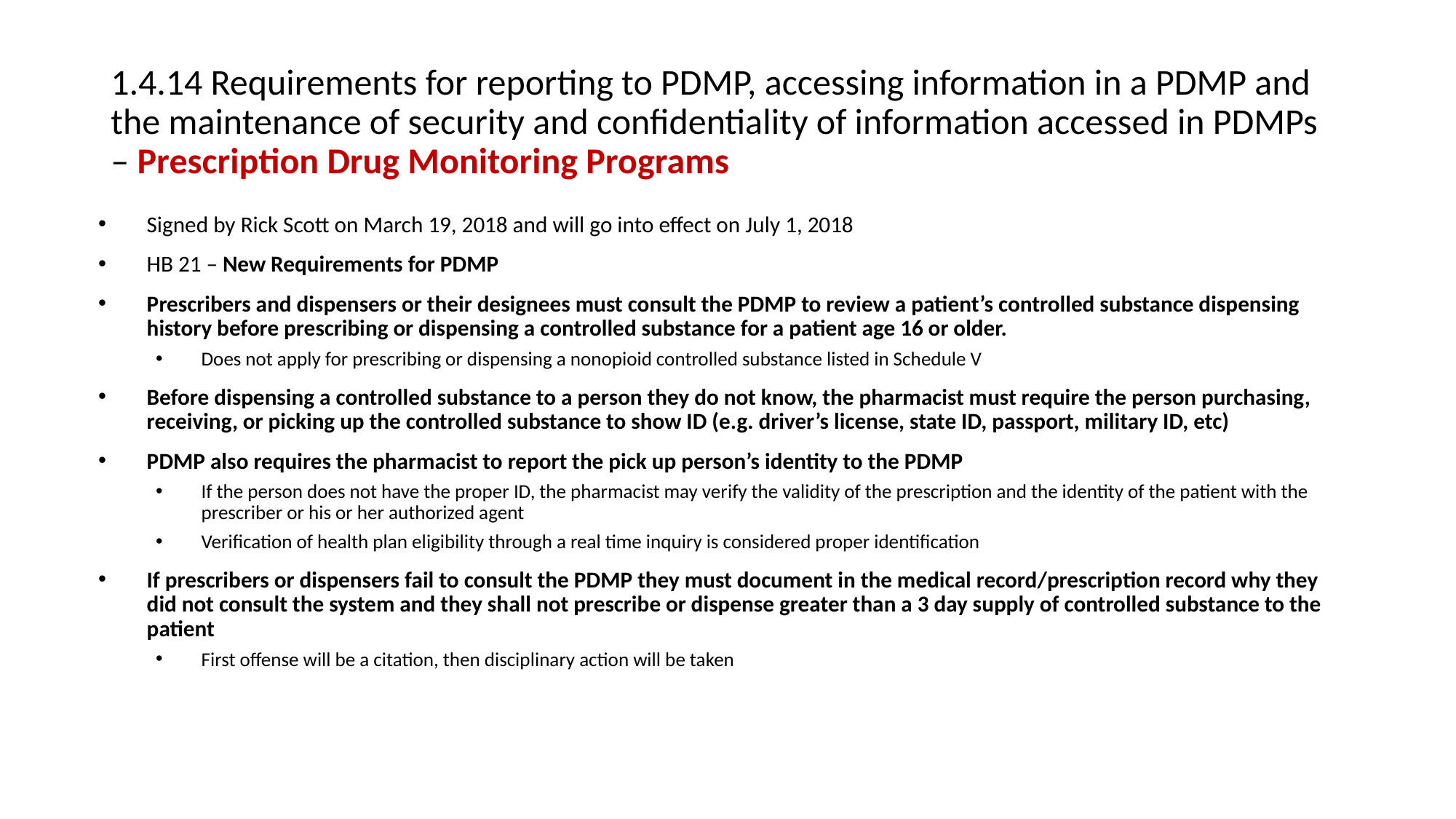

# 1.4.14 Requirements for reporting to PDMP, accessing information in a PDMP and the maintenance of security and confidentiality of information accessed in PDMPs – Prescription Drug Monitoring Programs
Signed by Rick Scott on March 19, 2018 and will go into effect on July 1, 2018
HB 21 – New Requirements for PDMP
Prescribers and dispensers or their designees must consult the PDMP to review a patient’s controlled substance dispensing history before prescribing or dispensing a controlled substance for a patient age 16 or older.
Does not apply for prescribing or dispensing a nonopioid controlled substance listed in Schedule V
Before dispensing a controlled substance to a person they do not know, the pharmacist must require the person purchasing, receiving, or picking up the controlled substance to show ID (e.g. driver’s license, state ID, passport, military ID, etc)
PDMP also requires the pharmacist to report the pick up person’s identity to the PDMP
If the person does not have the proper ID, the pharmacist may verify the validity of the prescription and the identity of the patient with the prescriber or his or her authorized agent
Verification of health plan eligibility through a real time inquiry is considered proper identification
If prescribers or dispensers fail to consult the PDMP they must document in the medical record/prescription record why they did not consult the system and they shall not prescribe or dispense greater than a 3 day supply of controlled substance to the patient
First offense will be a citation, then disciplinary action will be taken